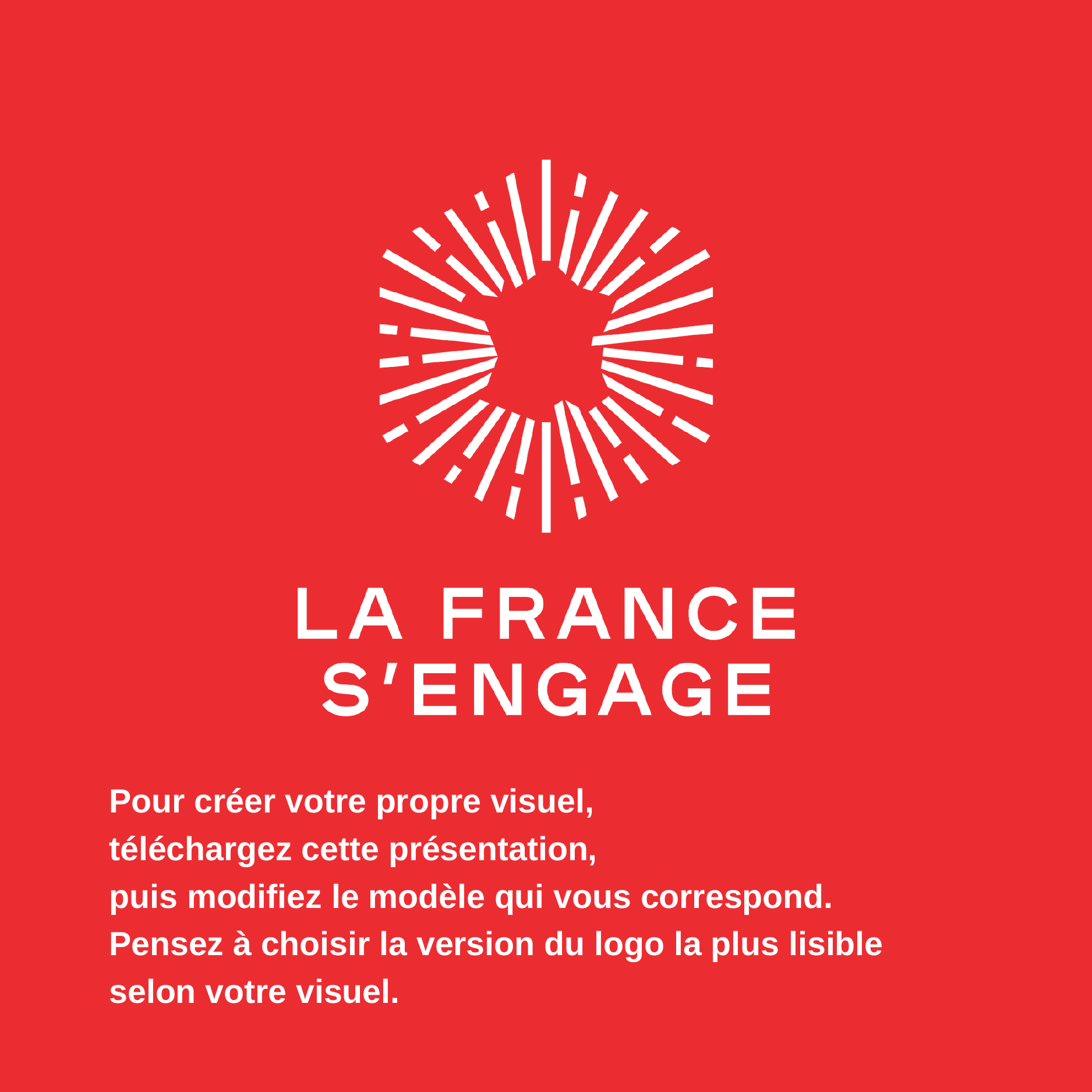

Pour créer votre propre visuel,
téléchargez cette présentation,
puis modifiez le modèle qui vous correspond.
Pensez à choisir la version du logo la plus lisible selon votre visuel.